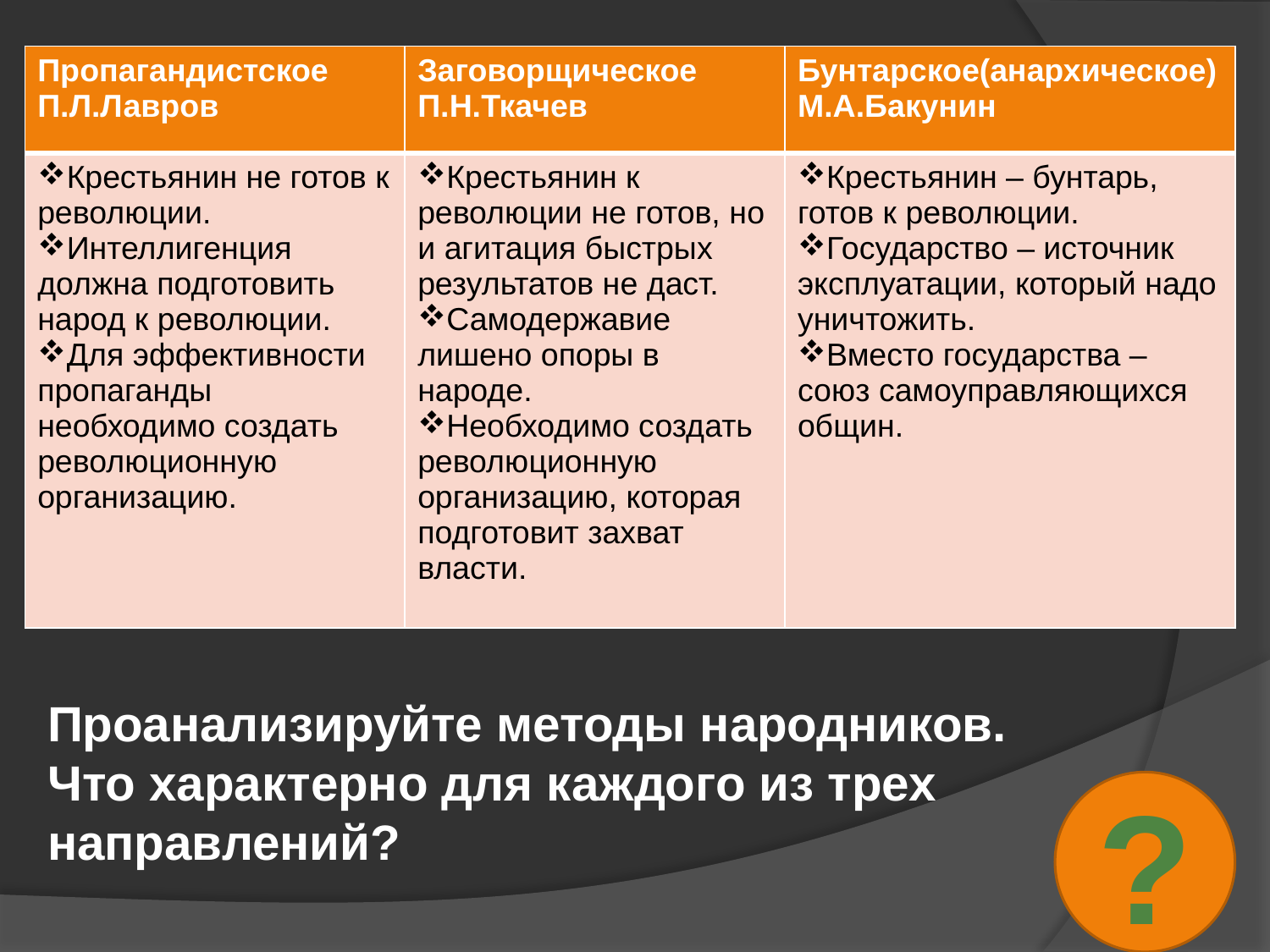

| Пропагандистское П.Л.Лавров | Заговорщическое П.Н.Ткачев | Бунтарское(анархическое) М.А.Бакунин |
| --- | --- | --- |
| Крестьянин не готов к революции. Интеллигенция должна подготовить народ к революции. Для эффективности пропаганды необходимо создать революционную организацию. | Крестьянин к революции не готов, но и агитация быстрых результатов не даст. Самодержавие лишено опоры в народе. Необходимо создать революционную организацию, которая подготовит захват власти. | Крестьянин – бунтарь, готов к революции. Государство – источник эксплуатации, который надо уничтожить. Вместо государства – союз самоуправляющихся общин. |
Проанализируйте методы народников. Что характерно для каждого из трех направлений?
?